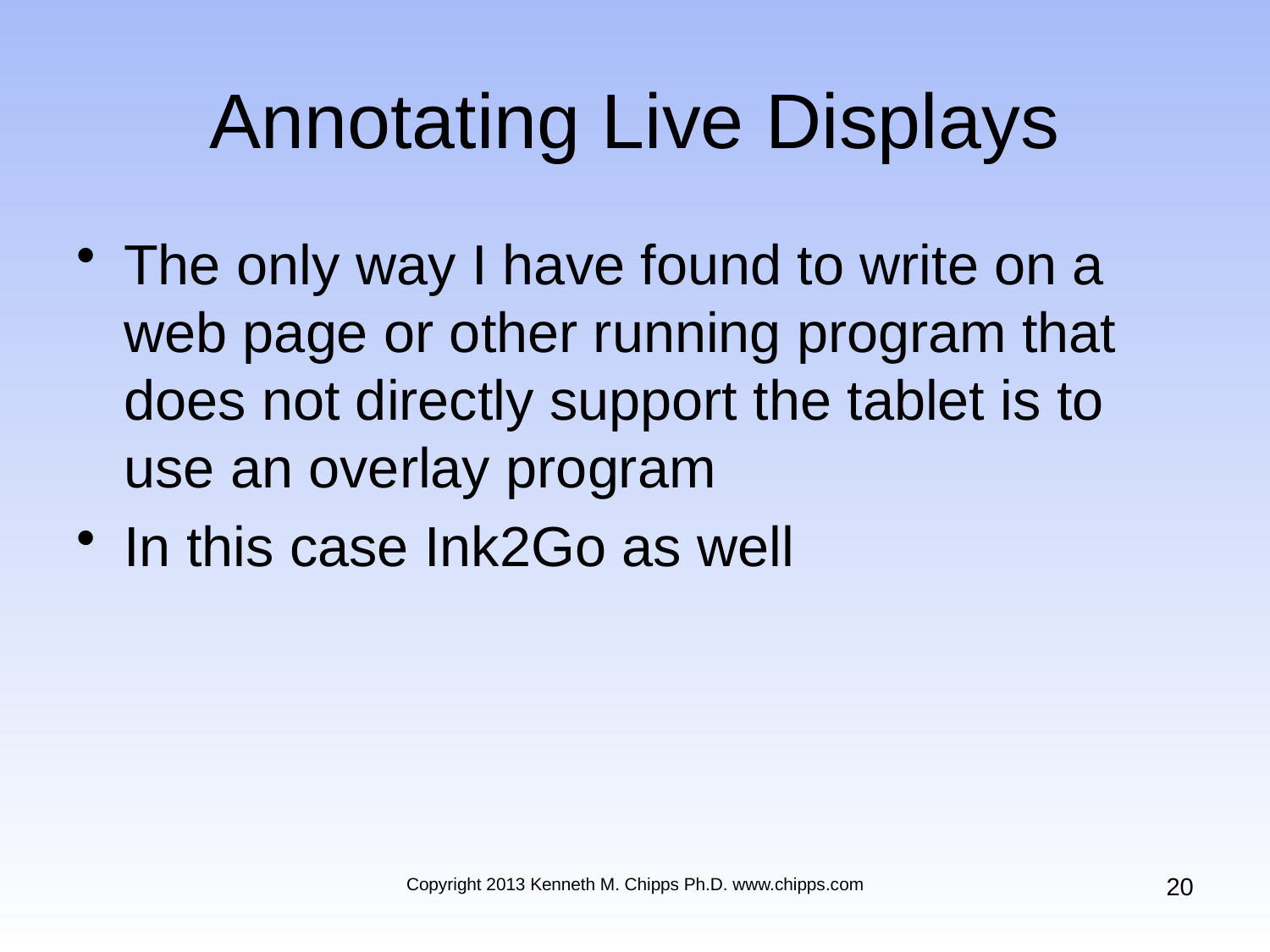

# Annotating Live Displays
The only way I have found to write on a web page or other running program that does not directly support the tablet is to use an overlay program
In this case Ink2Go as well
20
Copyright 2013 Kenneth M. Chipps Ph.D. www.chipps.com